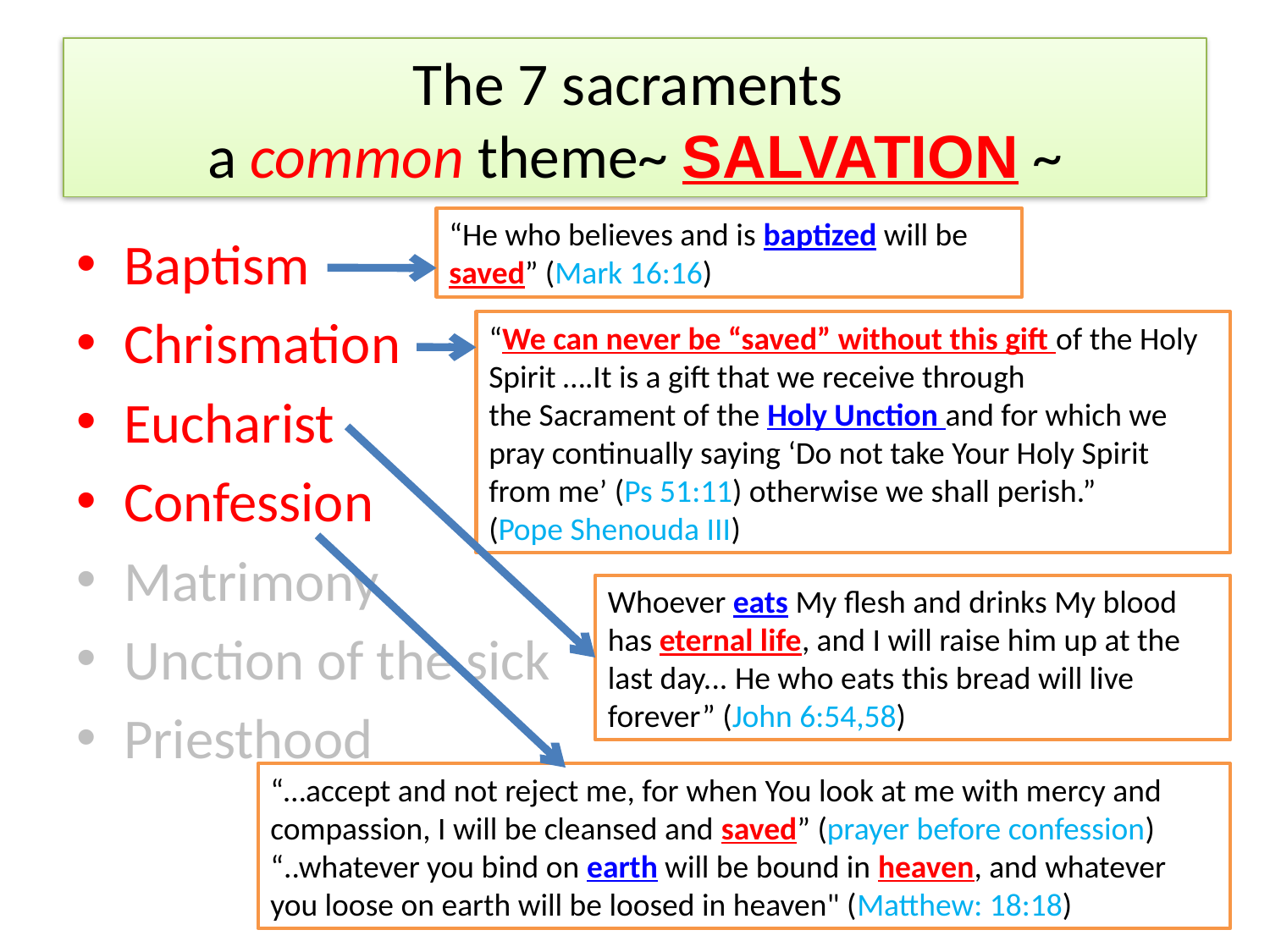

# The 7 sacraments a common theme~ SALVATION ~
“He who believes and is baptized will be
saved” (Mark 16:16)
Baptism
Chrismation
Eucharist
Confession
Matrimony
Unction of the sick
Priesthood
“We can never be “saved” without this gift of the Holy Spirit ….It is a gift that we receive through
the Sacrament of the Holy Unction and for which we pray continually saying ‘Do not take Your Holy Spirit
from me’ (Ps 51:11) otherwise we shall perish.”
(Pope Shenouda III)
Whoever eats My flesh and drinks My blood has eternal life, and I will raise him up at the last day... He who eats this bread will live forever” (John 6:54,58)
“…accept and not reject me, for when You look at me with mercy and compassion, I will be cleansed and saved” (prayer before confession)
“..whatever you bind on earth will be bound in heaven, and whatever you loose on earth will be loosed in heaven" (Matthew: 18:18)